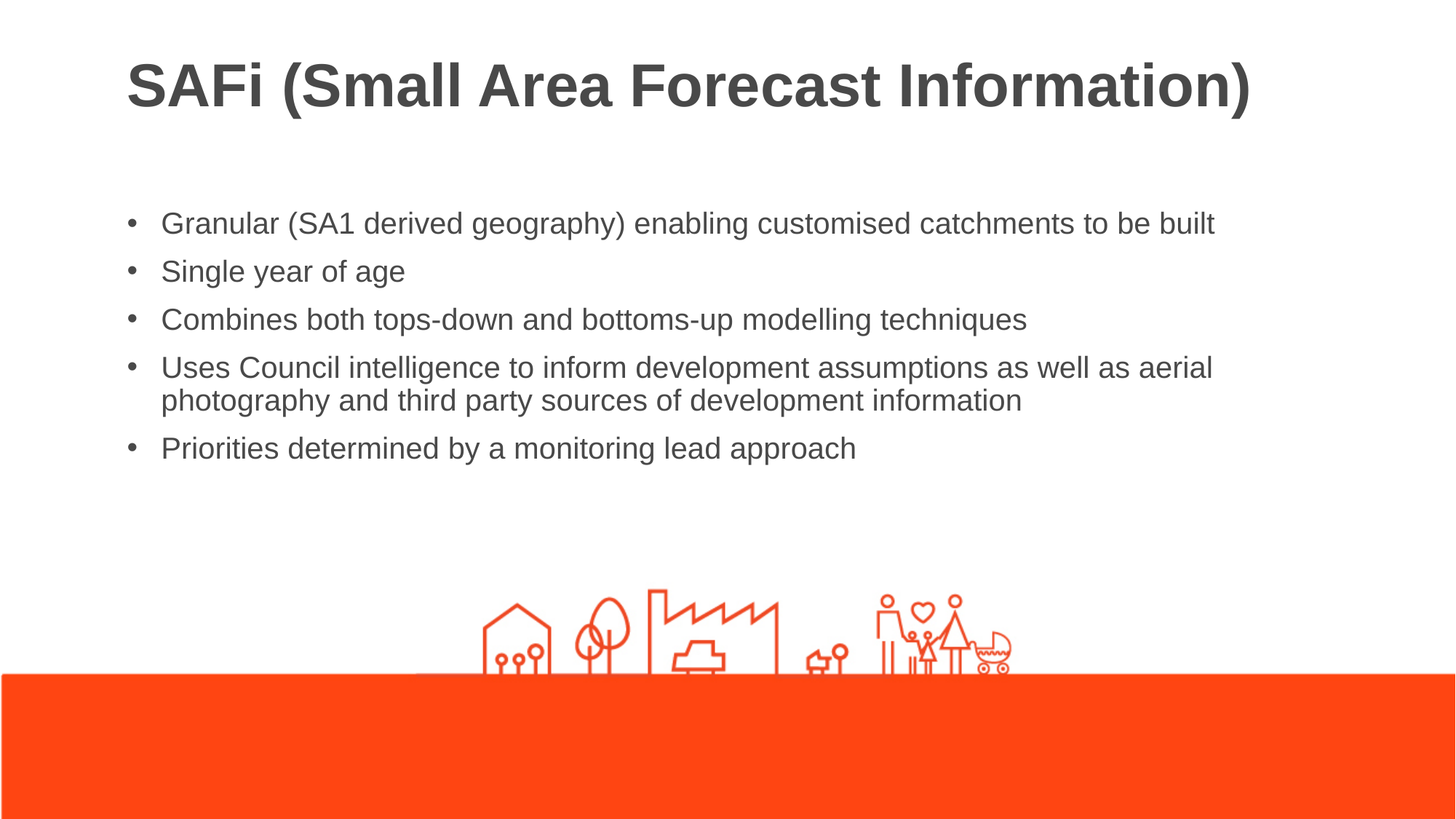

SAFi (Small Area Forecast Information)
Granular (SA1 derived geography) enabling customised catchments to be built
Single year of age
Combines both tops-down and bottoms-up modelling techniques
Uses Council intelligence to inform development assumptions as well as aerial photography and third party sources of development information
Priorities determined by a monitoring lead approach